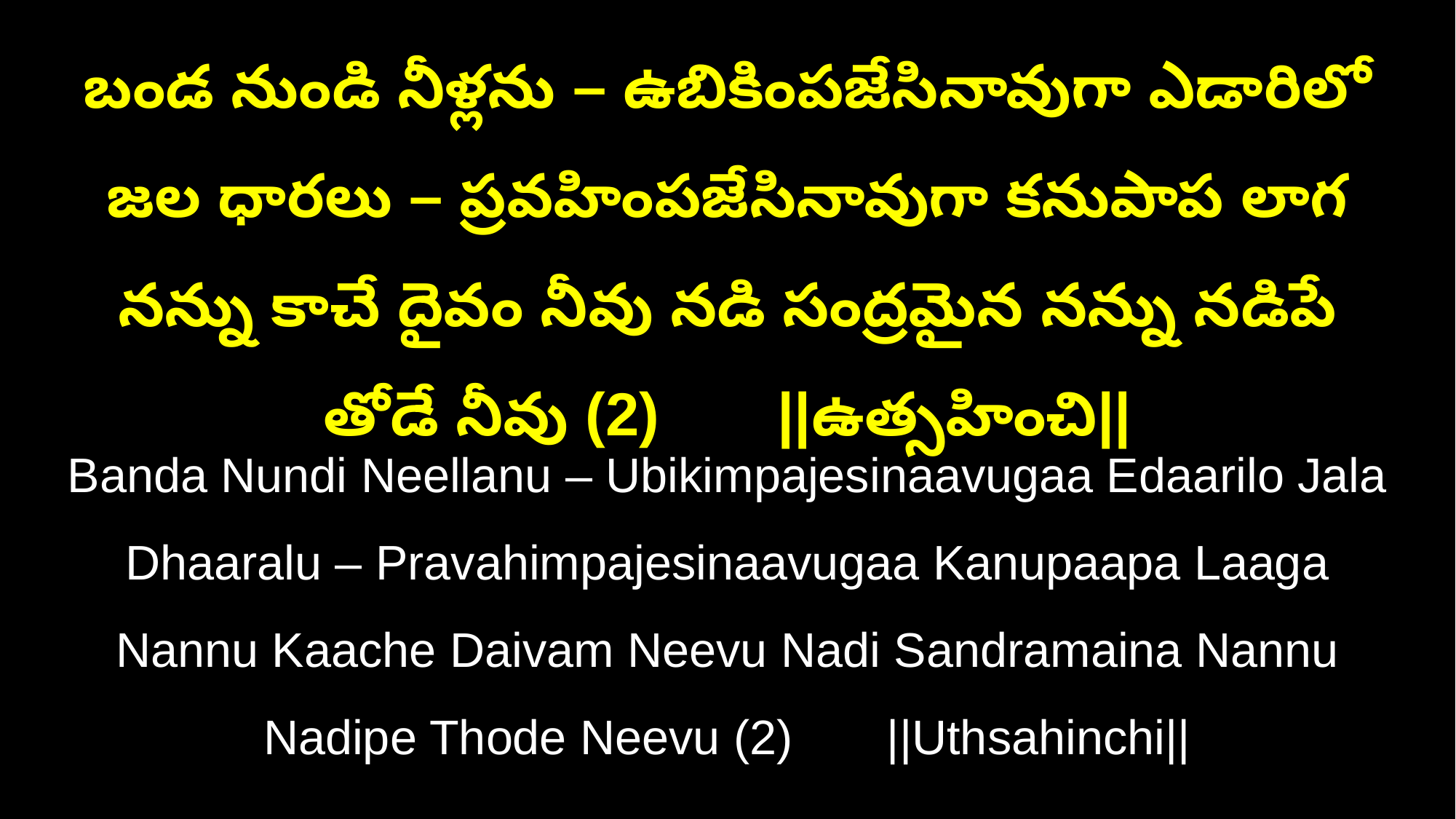

బండ నుండి నీళ్లను – ఉబికింపజేసినావుగా ఎడారిలో జల ధారలు – ప్రవహింపజేసినావుగా కనుపాప లాగ నన్ను కాచే దైవం నీవు నడి సంద్రమైన నన్ను నడిపే తోడే నీవు (2)       ||ఉత్సహించి||
Banda Nundi Neellanu – Ubikimpajesinaavugaa Edaarilo Jala Dhaaralu – Pravahimpajesinaavugaa Kanupaapa Laaga Nannu Kaache Daivam Neevu Nadi Sandramaina Nannu Nadipe Thode Neevu (2)       ||Uthsahinchi||